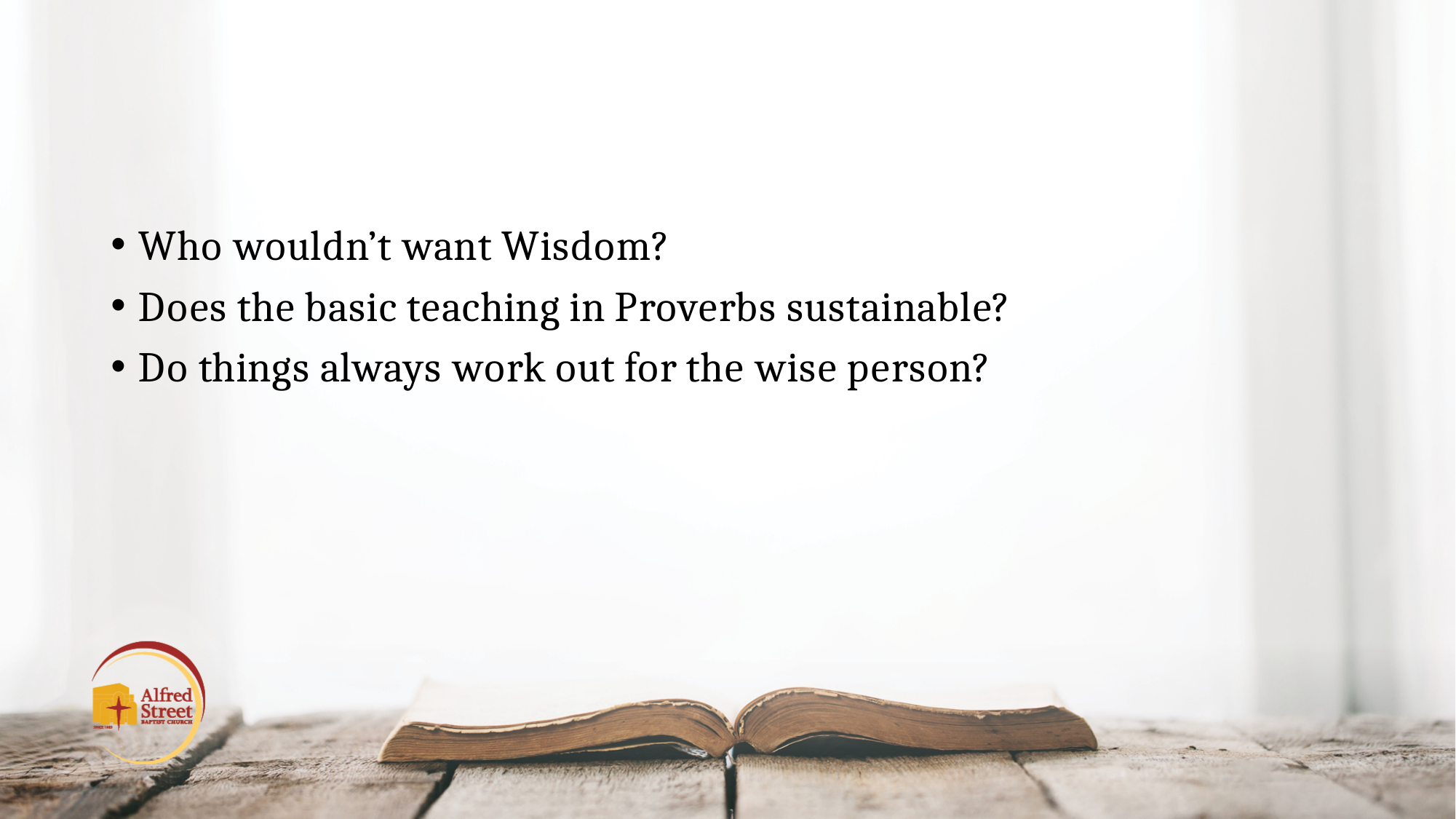

#
Who wouldn’t want Wisdom?
Does the basic teaching in Proverbs sustainable?
Do things always work out for the wise person?